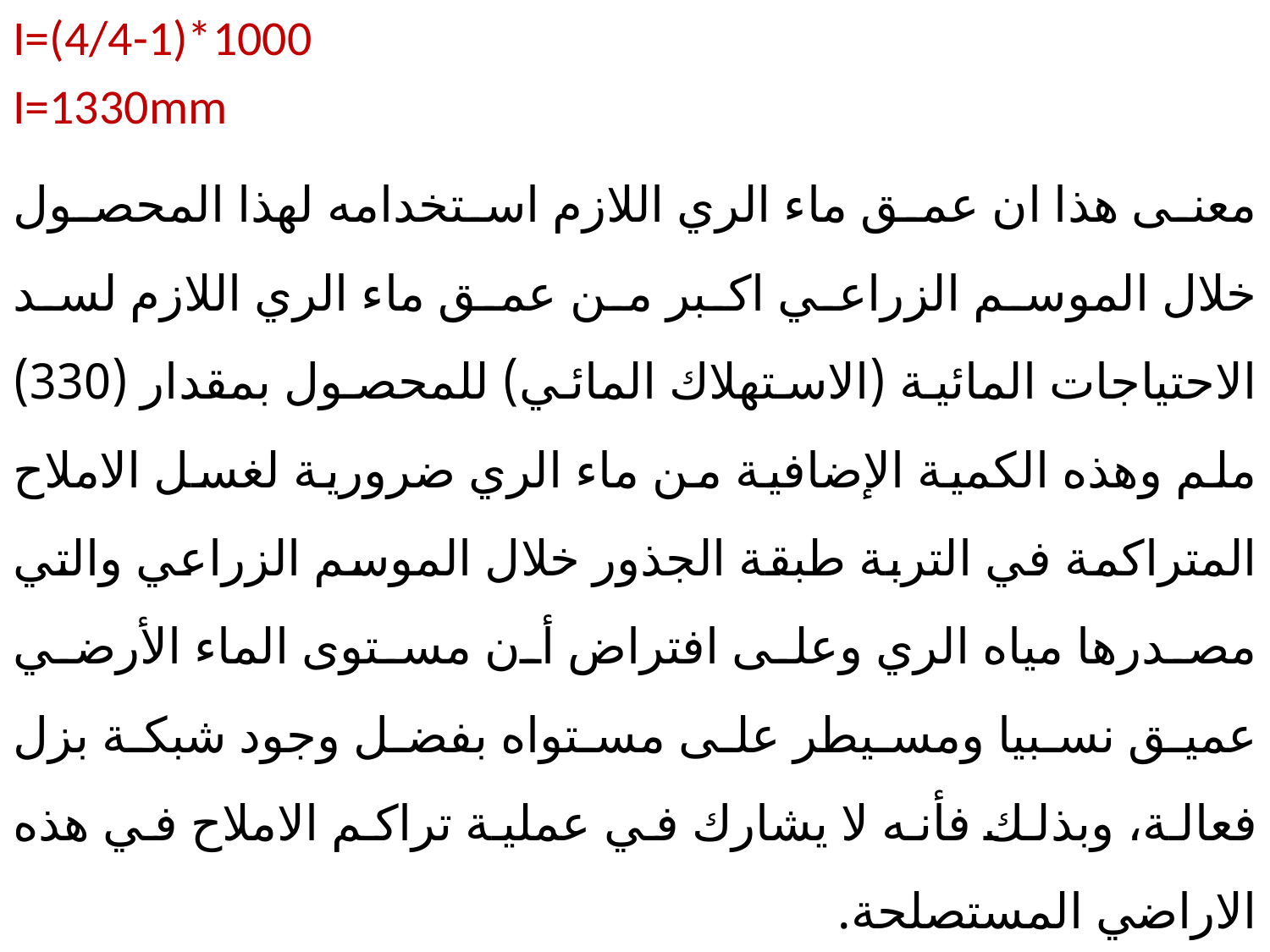

I=(4/4-1)*1000
I=1330mm
معنى هذا ان عمق ماء الري اللازم استخدامه لهذا المحصول خلال الموسم الزراعي اكبر من عمق ماء الري اللازم لسد الاحتياجات المائية (الاستهلاك المائي) للمحصول بمقدار (330) ملم وهذه الكمية الإضافية من ماء الري ضرورية لغسل الاملاح المتراكمة في التربة طبقة الجذور خلال الموسم الزراعي والتي مصدرها مياه الري وعلى افتراض أن مستوى الماء الأرضي عميق نسبيا ومسيطر على مستواه بفضل وجود شبكة بزل فعالة، وبذلك فأنه لا يشارك في عملية تراكم الاملاح في هذه الاراضي المستصلحة.